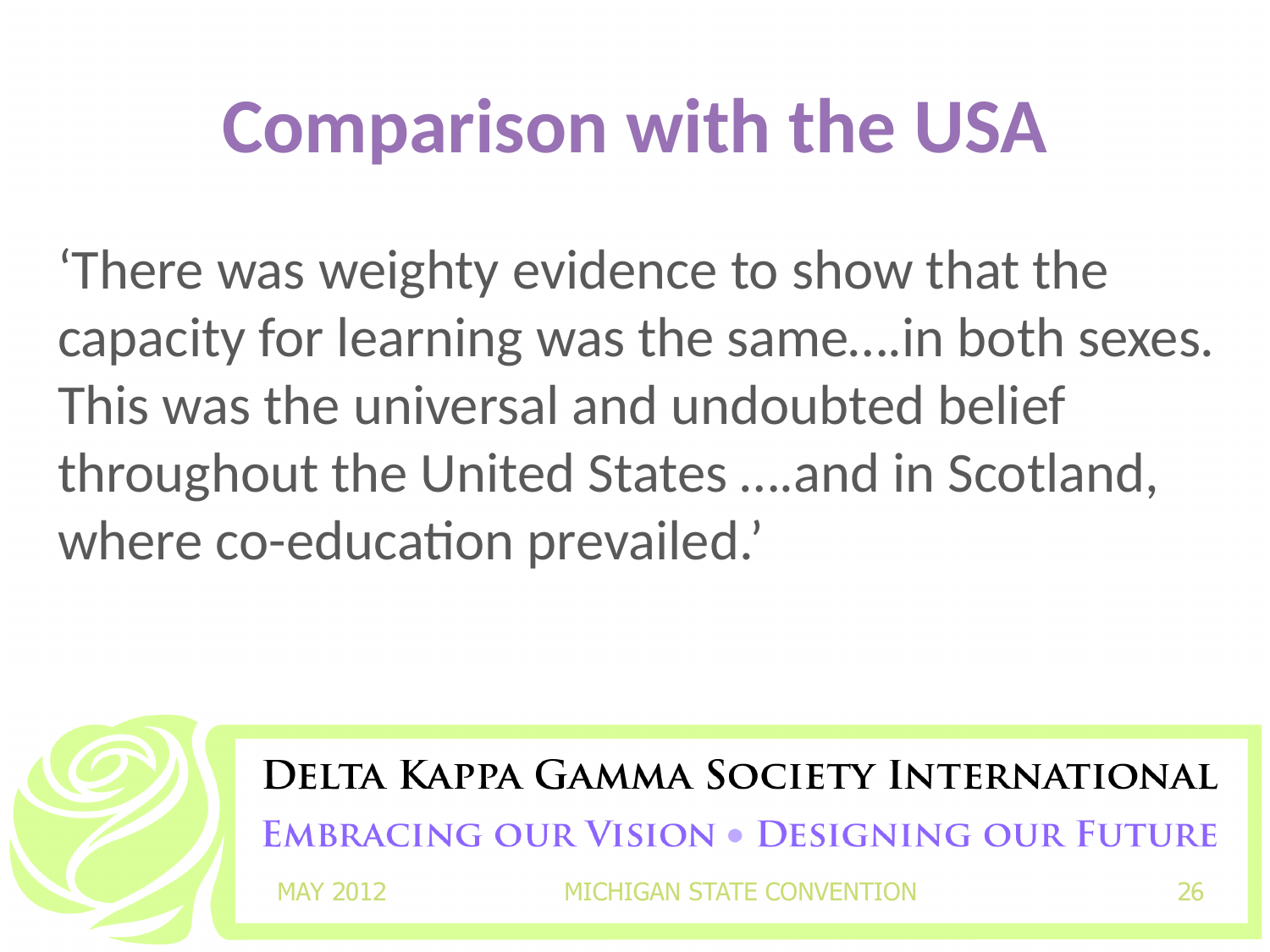

# Comparison with the USA
‘There was weighty evidence to show that the capacity for learning was the same….in both sexes.  This was the universal and undoubted belief throughout the United States ….and in Scotland, where co-education prevailed.’
MAY 2012

MICHIGAN STATE CONVENTION

26